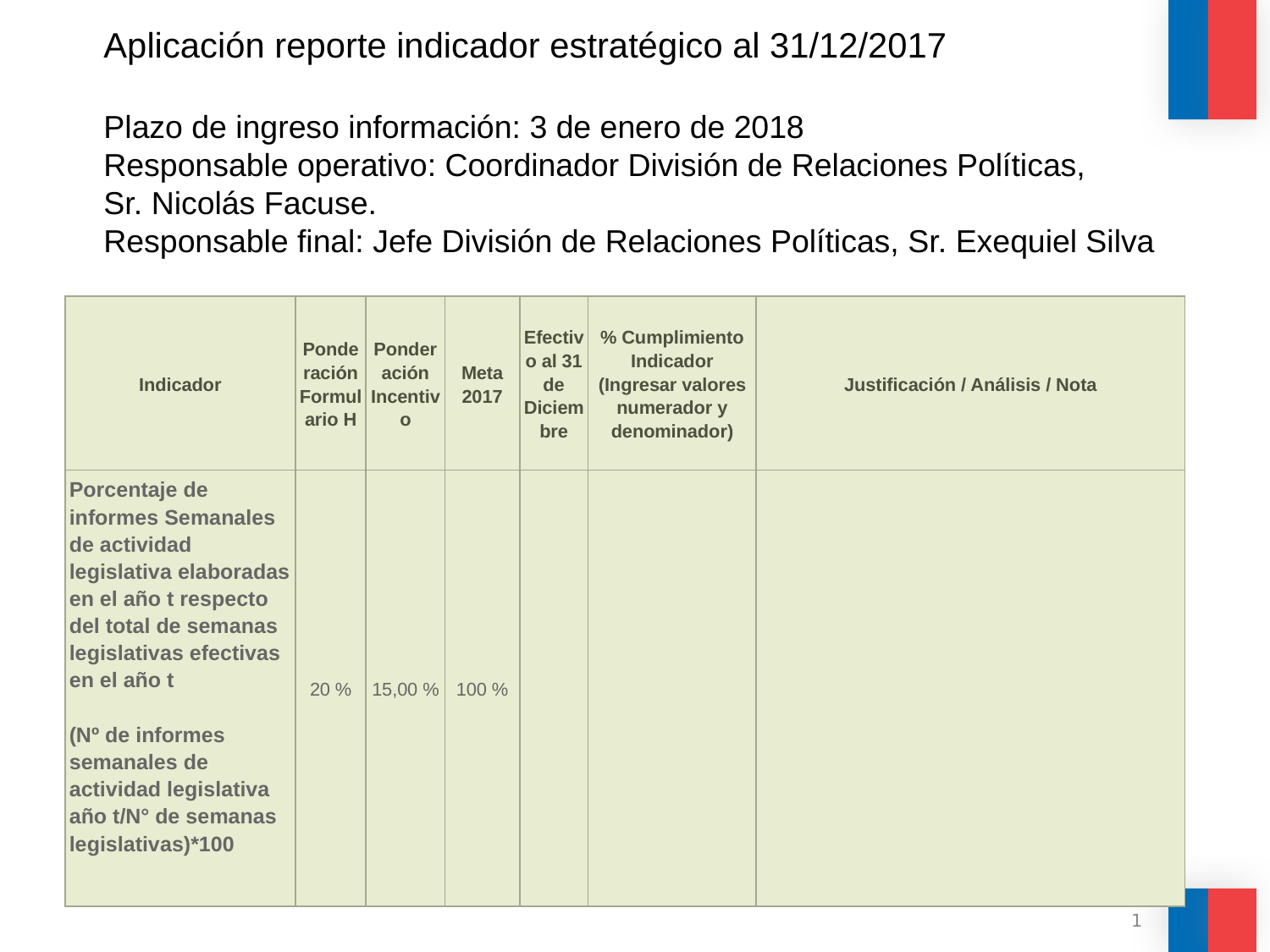

#
Aplicación reporte indicador estratégico al 31/12/2017

Plazo de ingreso información: 3 de enero de 2018
Responsable operativo: Coordinador División de Relaciones Políticas,
Sr. Nicolás Facuse.
Responsable final: Jefe División de Relaciones Políticas, Sr. Exequiel Silva

| Indicador | Ponderación Formulario H | Ponderación Incentivo | Meta 2017 | Efectivo al 31 de Diciembre | % Cumplimiento Indicador (Ingresar valores numerador y denominador) | Justificación / Análisis / Nota |
| --- | --- | --- | --- | --- | --- | --- |
| Porcentaje de informes Semanales de actividad legislativa elaboradas en el año t respecto del total de semanas legislativas efectivas en el año t (Nº de informes semanales de actividad legislativa año t/N° de semanas legislativas)\*100 | 20 % | 15,00 % | 100 % |  |  |  |
1